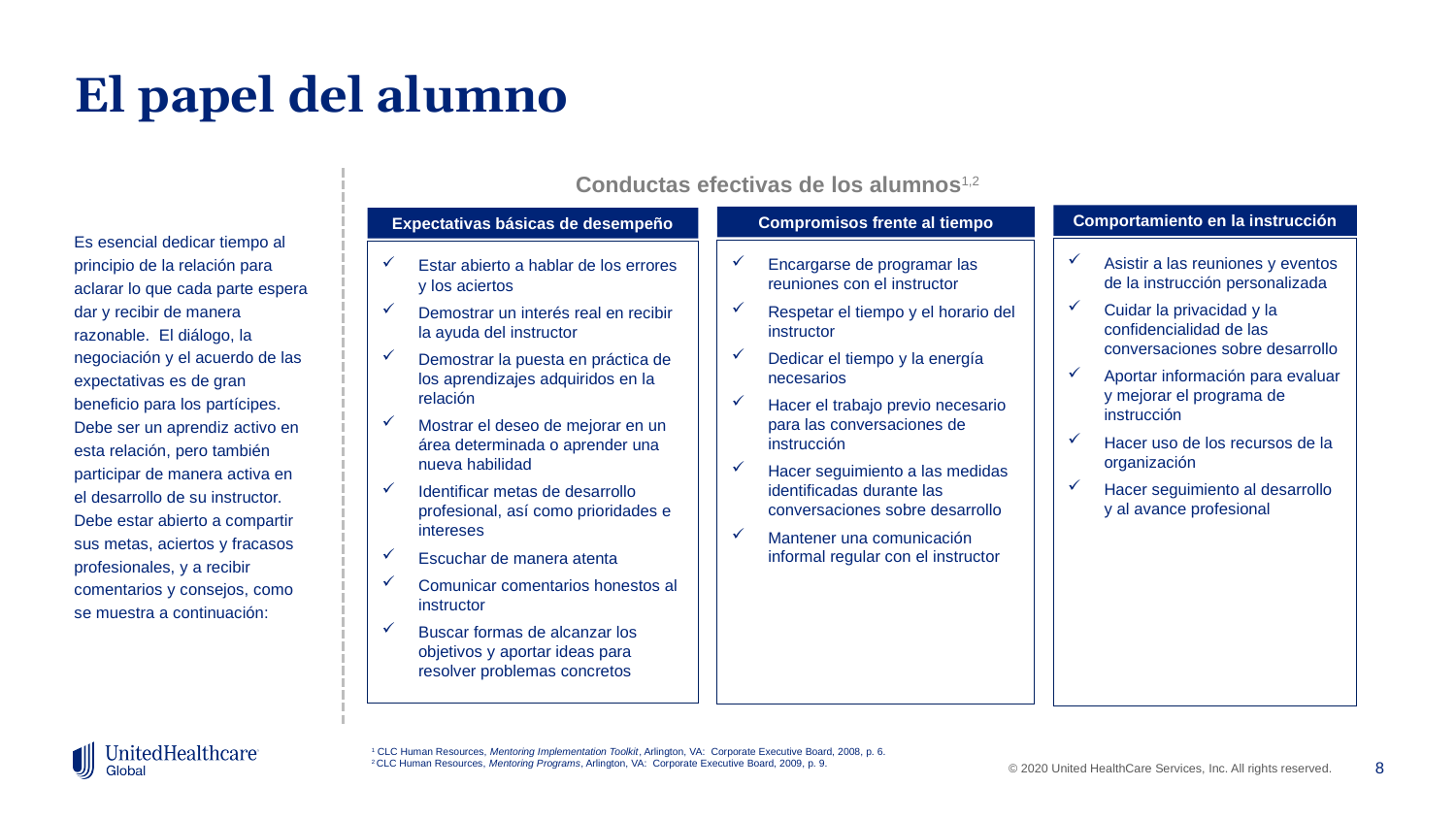

# El papel del alumno
Conductas efectivas de los alumnos1,2
Comportamiento en la instrucción
Compromisos frente al tiempo
Expectativas básicas de desempeño
Es esencial dedicar tiempo al principio de la relación para aclarar lo que cada parte espera dar y recibir de manera razonable.  El diálogo, la negociación y el acuerdo de las expectativas es de gran beneficio para los partícipes.  Debe ser un aprendiz activo en esta relación, pero también participar de manera activa en el desarrollo de su instructor.  Debe estar abierto a compartir sus metas, aciertos y fracasos profesionales, y a recibir comentarios y consejos, como se muestra a continuación:

Asistir a las reuniones y eventos de la instrucción personalizada
Cuidar la privacidad y la confidencialidad de las conversaciones sobre desarrollo
Aportar información para evaluar y mejorar el programa de instrucción
Hacer uso de los recursos de la organización
Hacer seguimiento al desarrollo y al avance profesional
Encargarse de programar las reuniones con el instructor
Respetar el tiempo y el horario del instructor
Dedicar el tiempo y la energía necesarios
Hacer el trabajo previo necesario para las conversaciones de instrucción
Hacer seguimiento a las medidas identificadas durante las conversaciones sobre desarrollo
Mantener una comunicación informal regular con el instructor
Estar abierto a hablar de los errores y los aciertos
Demostrar un interés real en recibir la ayuda del instructor
Demostrar la puesta en práctica de los aprendizajes adquiridos en la relación
Mostrar el deseo de mejorar en un área determinada o aprender una nueva habilidad
Identificar metas de desarrollo profesional, así como prioridades e intereses
Escuchar de manera atenta
Comunicar comentarios honestos al instructor
Buscar formas de alcanzar los objetivos y aportar ideas para resolver problemas concretos
1 CLC Human Resources, Mentoring Implementation Toolkit, Arlington, VA:  Corporate Executive Board, 2008, p. 6.
2 CLC Human Resources, Mentoring Programs, Arlington, VA:  Corporate Executive Board, 2009, p. 9.
8